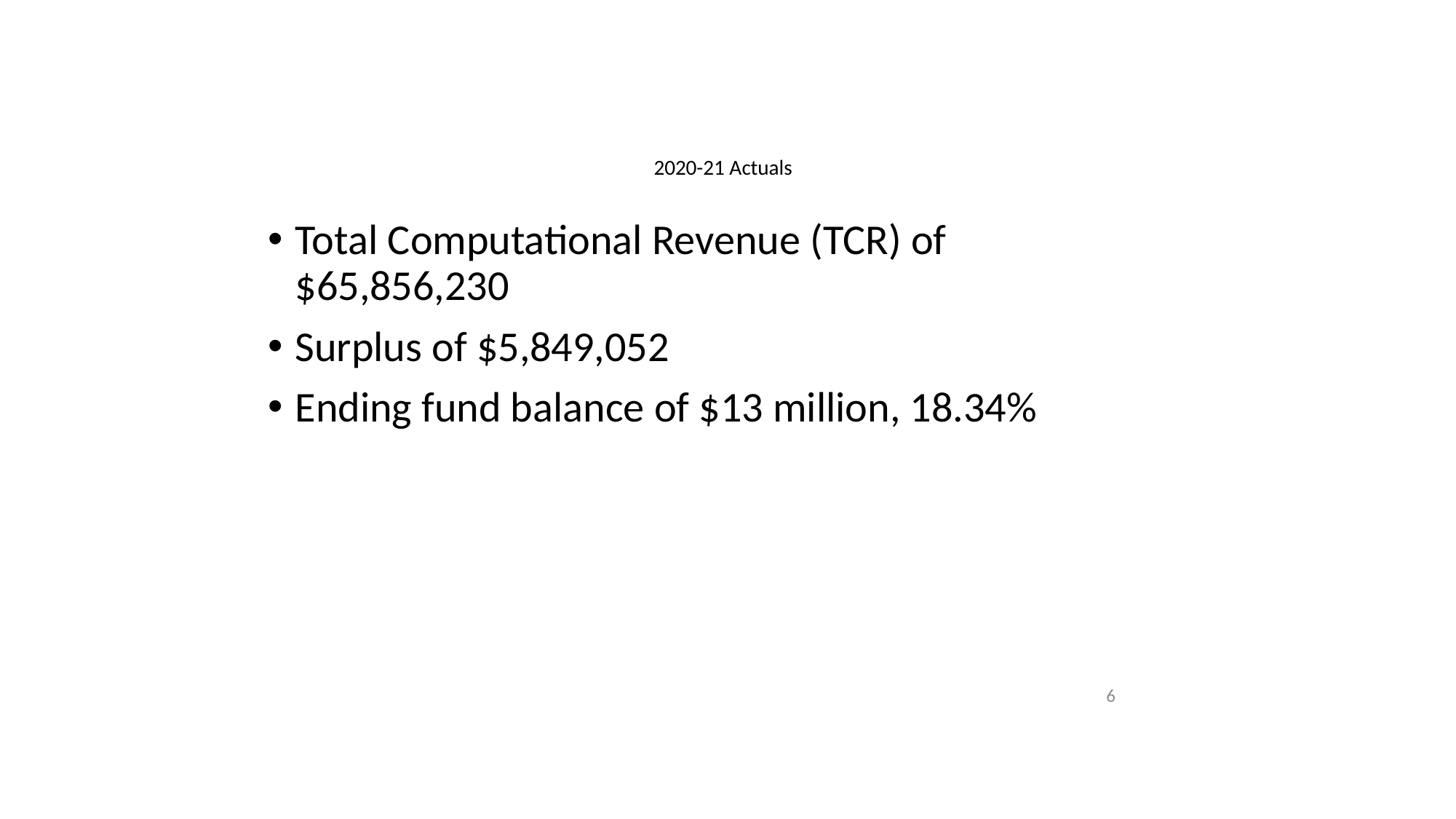

# 2020-21 Actuals
Total Computational Revenue (TCR) of $65,856,230
Surplus of $5,849,052
Ending fund balance of $13 million, 18.34%

6